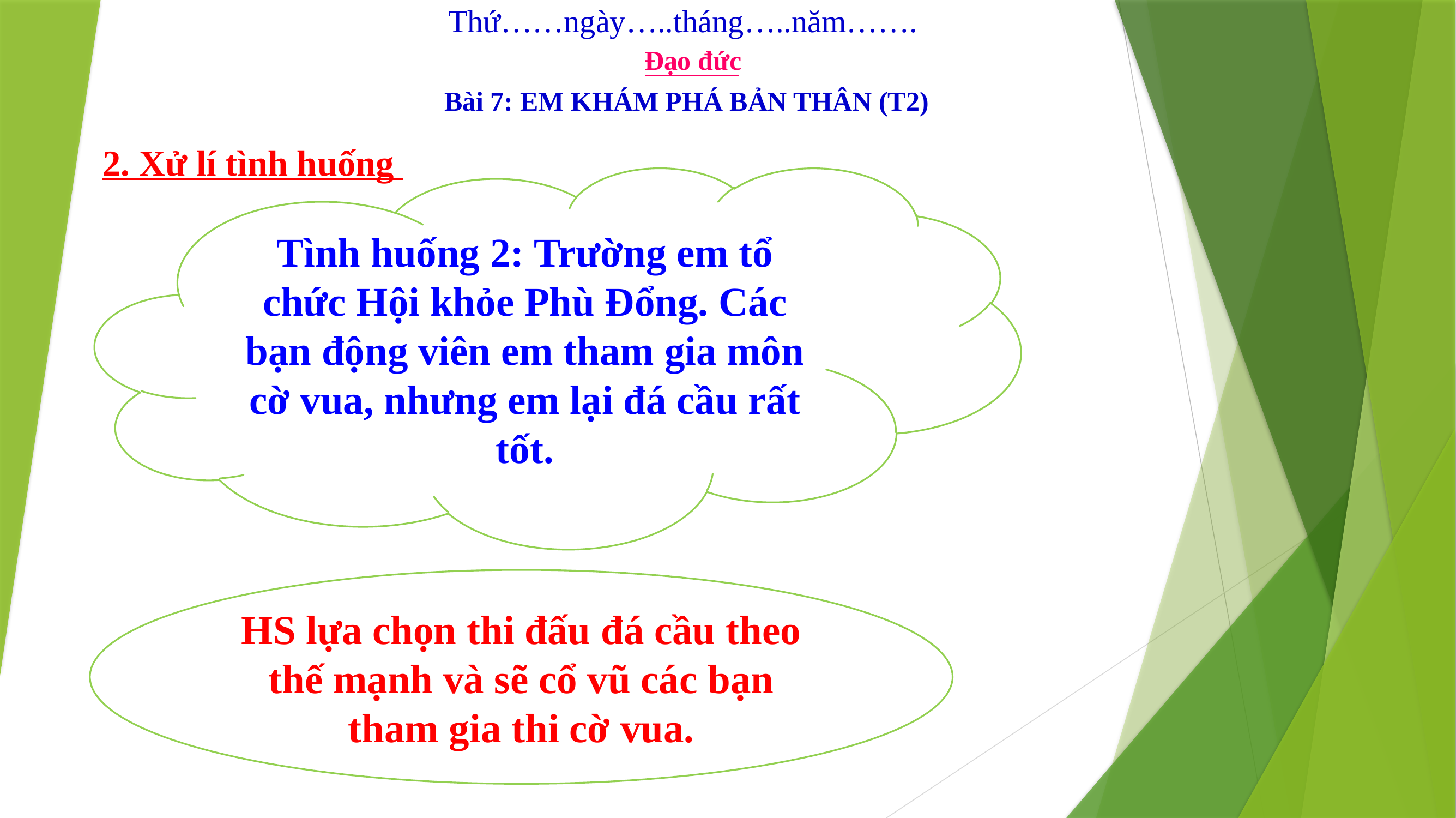

Thứ……ngày…..tháng…..năm…….
Đạo đức
Bài 7: EM KHÁM PHÁ BẢN THÂN (T2)
2. Xử lí tình huống
Tình huống 2: Trường em tổ chức Hội khỏe Phù Đổng. Các bạn động viên em tham gia môn cờ vua, nhưng em lại đá cầu rất tốt.

HS lựa chọn thi đấu đá cầu theo thế mạnh và sẽ cổ vũ các bạn tham gia thi cờ vua.
Em sẽ ứng xử như thế nào trong những tình huống trên?